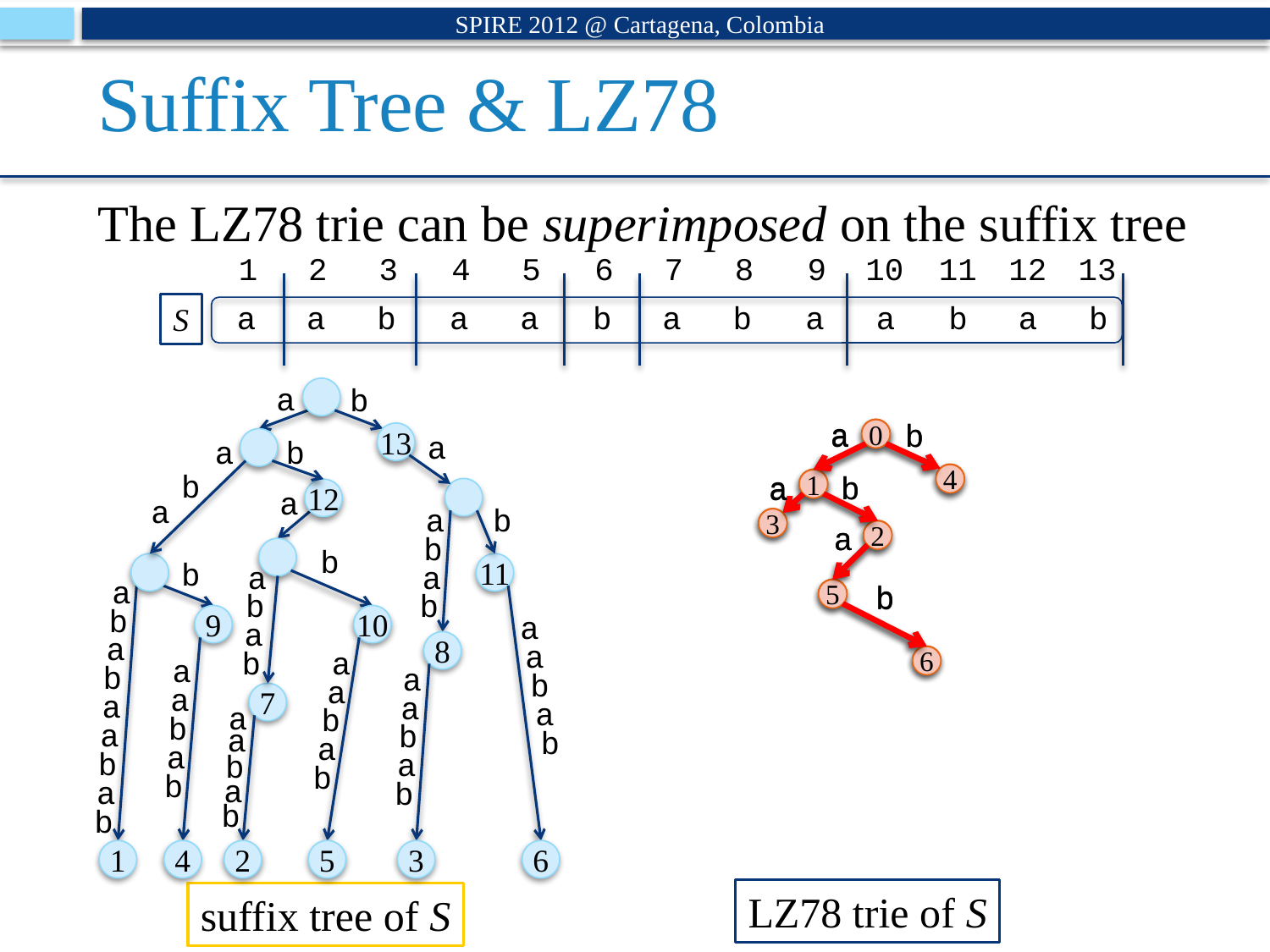

SPIRE 2012 @ Cartagena, Colombia
# Suffix Tree & LZ78
The LZ78 trie can be superimposed on the suffix tree
1
2
3
4
5
6
7
8
9
10
11
12
13
a
a
b
a
a
b
a
b
a
a
b
a
b
S

a
b

a
13
b
a

b
a

12
a
a
b
b
b

b
a
a

11
a
b
b
b
a
9
10
a
a
a
8
a
b
a
b
a
b
a
a
a
a
7
a
a
b
b
a
b
a
b
a
a
b
a
b
b
b
a
a
b
b
b
1
4
2
5
3
6
a
b
0
b
a
4
1
3
a
2
b
5
6
a
b
0
b
a
4
1
3
a
2
b
5
6
LZ78 trie of S
suffix tree of S